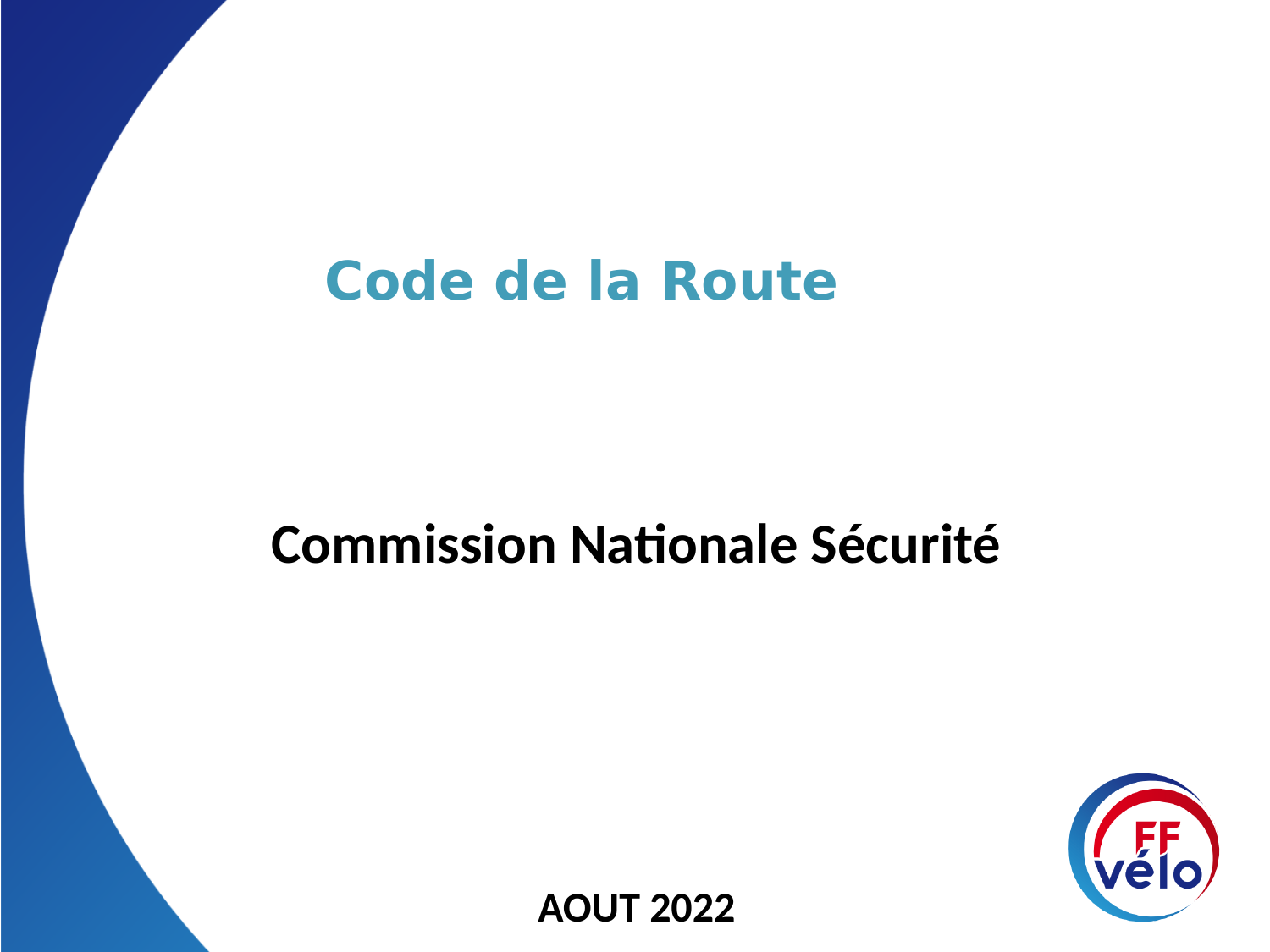

# Code de la Route
Commission Nationale Sécurité

AOUT 2022